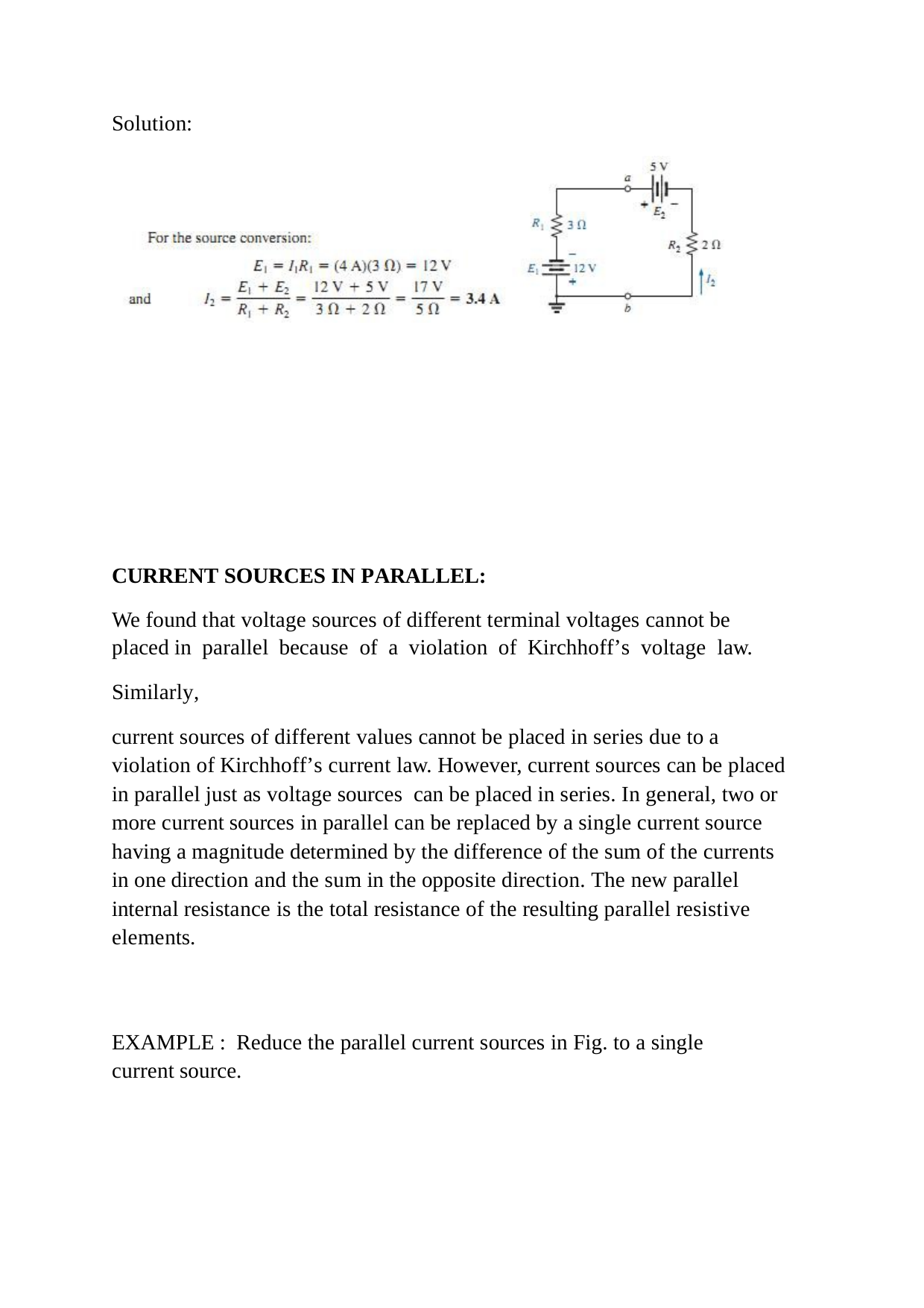

Solution:

CURRENT SOURCES IN PARALLEL:

We found that voltage sources of different terminal voltages cannot be placed in  parallel  because  of  a  violation  of  Kirchhoff’s  voltage  law.

Similarly,

current sources of different values cannot be placed in series due to a violation of Kirchhoff’s current law. However, current sources can be placed in parallel just as voltage sources  can be placed in series. In general, two or more current sources in parallel can be replaced by a single current source having a magnitude determined by the difference of the sum of the currents in one direction and the sum in the opposite direction. The new parallel internal resistance is the total resistance of the resulting parallel resistive elements.
EXAMPLE :  Reduce the parallel current sources in Fig. to a single current source.